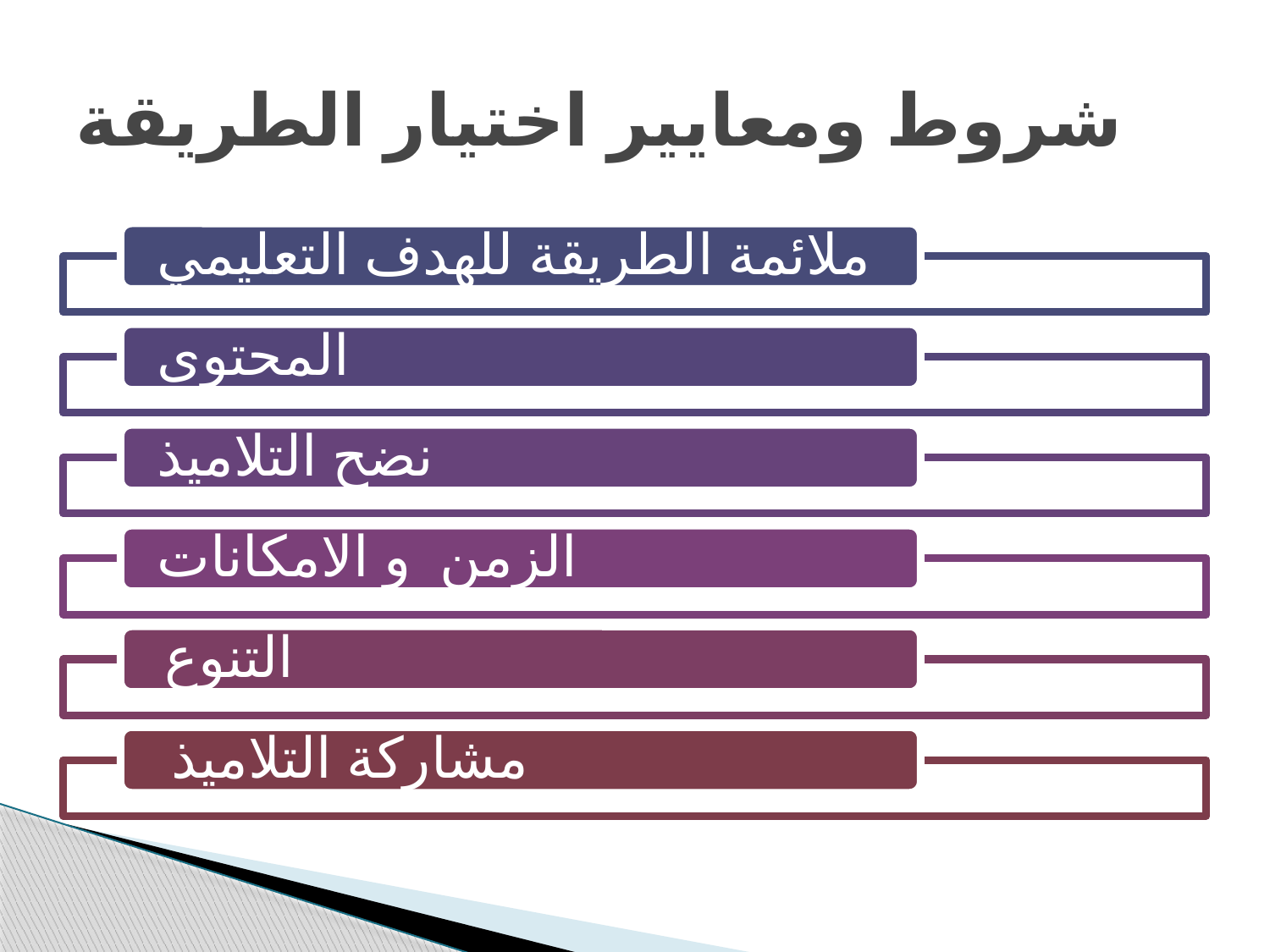

# شروط ومعايير اختيار الطريقة
ملائمة الطريقة للهدف التعليمي
المحتوى
نضح التلاميذ
الزمن  و الامكانات
التنوع
مشاركة التلاميذ